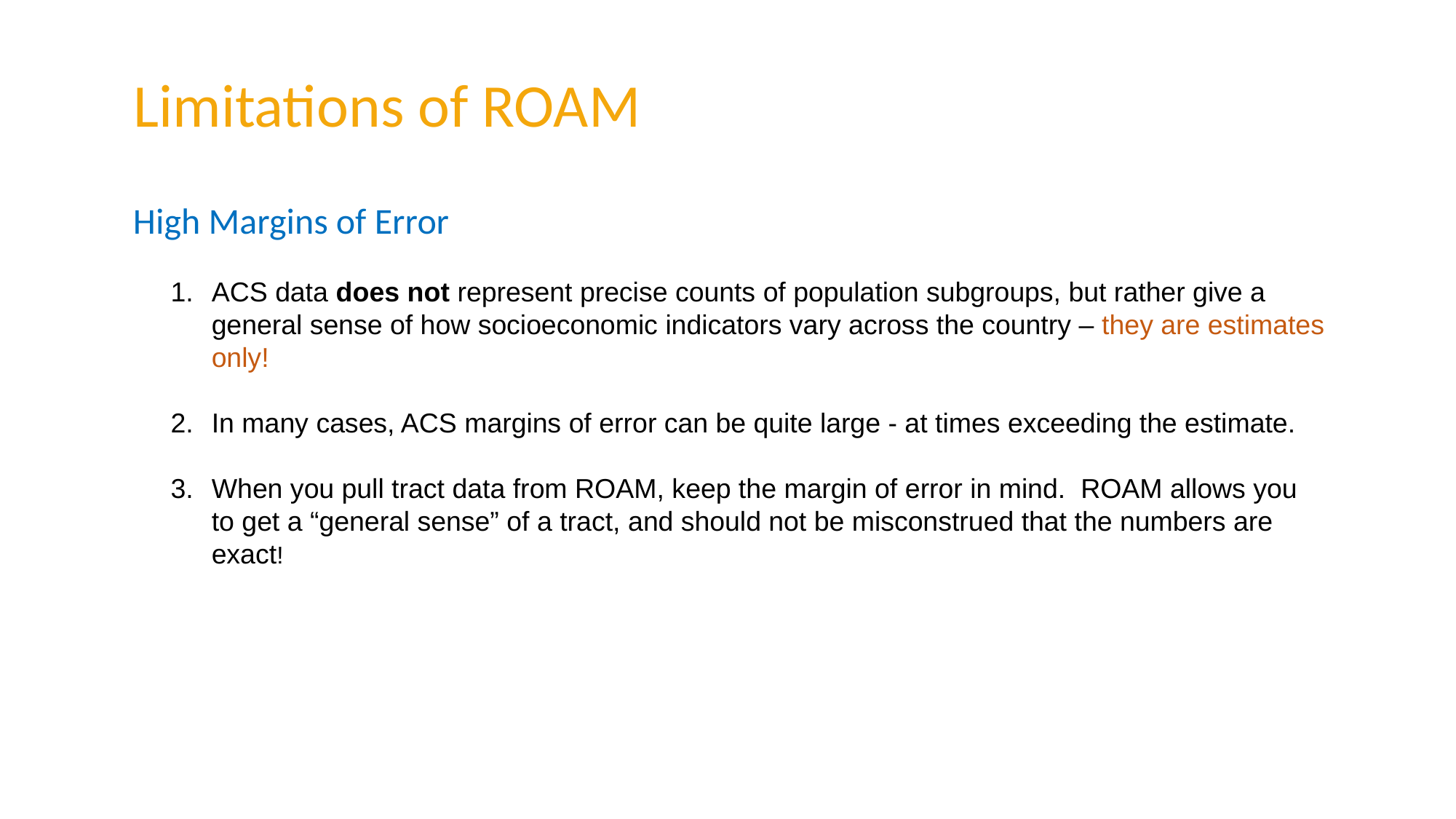

Limitations of ROAM
High Margins of Error

ACS data does not represent precise counts of population subgroups, but rather give a general sense of how socioeconomic indicators vary across the country – they are estimates only!

In many cases, ACS margins of error can be quite large - at times exceeding the estimate.

When you pull tract data from ROAM, keep the margin of error in mind.  ROAM allows you to get a “general sense” of a tract, and should not be misconstrued that the numbers are exact!